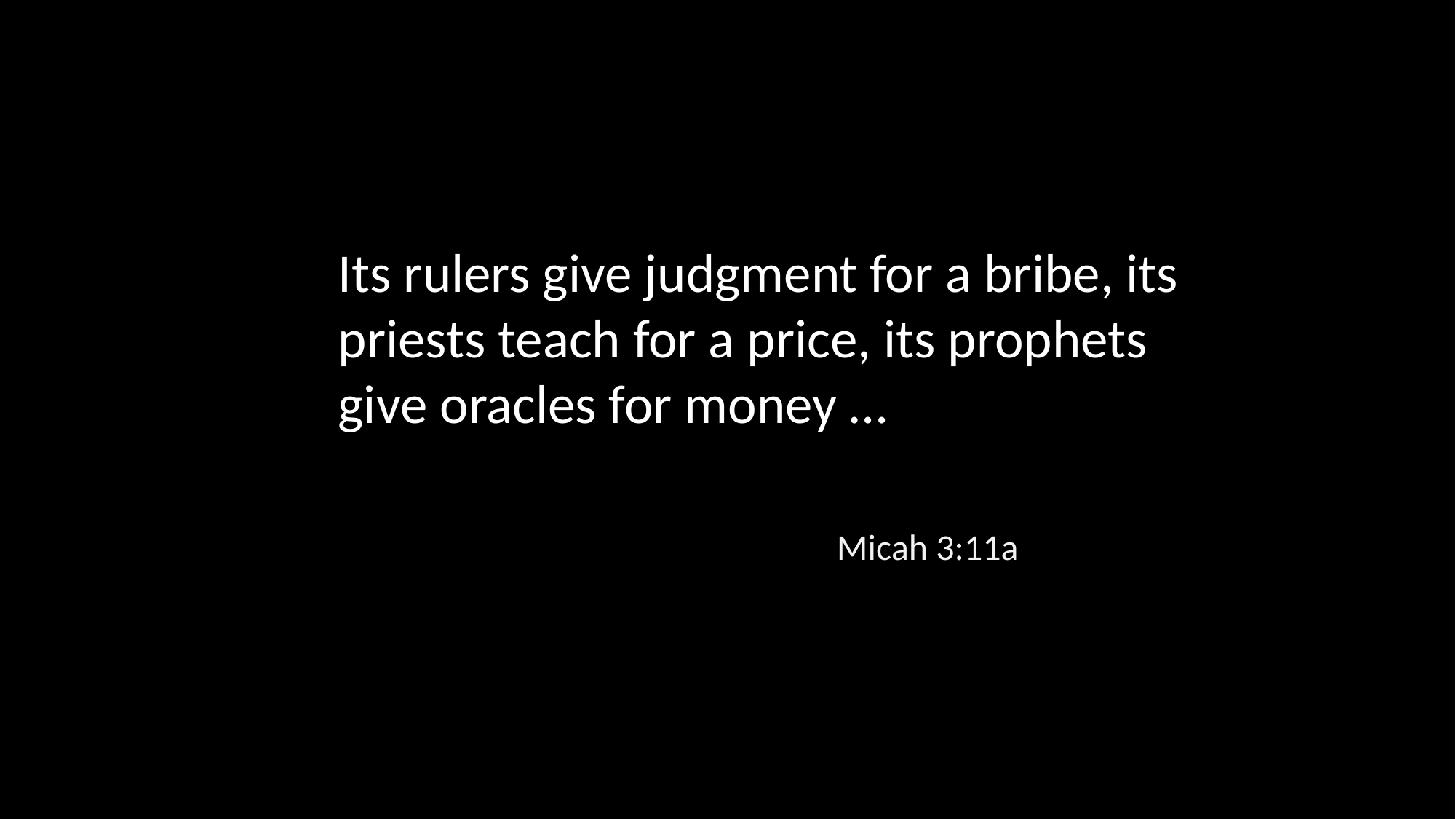

Its rulers give judgment for a bribe, its priests teach for a price, its prophets give oracles for money …
Micah 3:11a